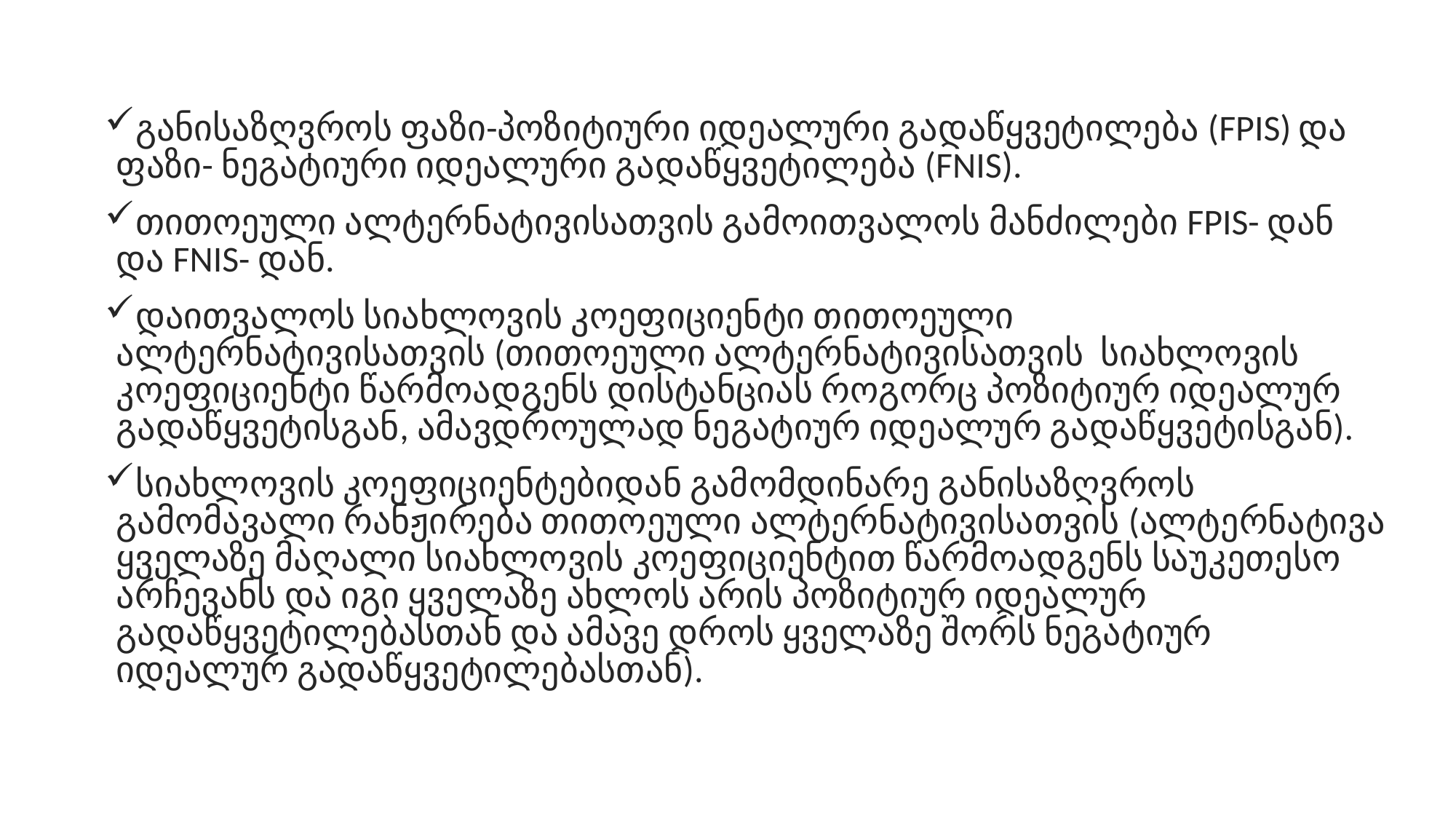

განისაზღვროს ფაზი-პოზიტიური იდეალური გადაწყვეტილება (FPIS) და ფაზი- ნეგატიური იდეალური გადაწყვეტილება (FNIS).
თითოეული ალტერნატივისათვის გამოითვალოს მანძილები FPIS- დან და FNIS- დან.
დაითვალოს სიახლოვის კოეფიციენტი თითოეული ალტერნატივისათვის (თითოეული ალტერნატივისათვის  სიახლოვის კოეფიციენტი წარმოადგენს დისტანციას როგორც პოზიტიურ იდეალურ გადაწყვეტისგან, ამავდროულად ნეგატიურ იდეალურ გადაწყვეტისგან).
სიახლოვის კოეფიციენტებიდან გამომდინარე განისაზღვროს გამომავალი რანჟირება თითოეული ალტერნატივისათვის (ალტერნატივა ყველაზე მაღალი სიახლოვის კოეფიციენტით წარმოადგენს საუკეთესო არჩევანს და იგი ყველაზე ახლოს არის პოზიტიურ იდეალურ გადაწყვეტილებასთან და ამავე დროს ყველაზე შორს ნეგატიურ იდეალურ გადაწყვეტილებასთან).